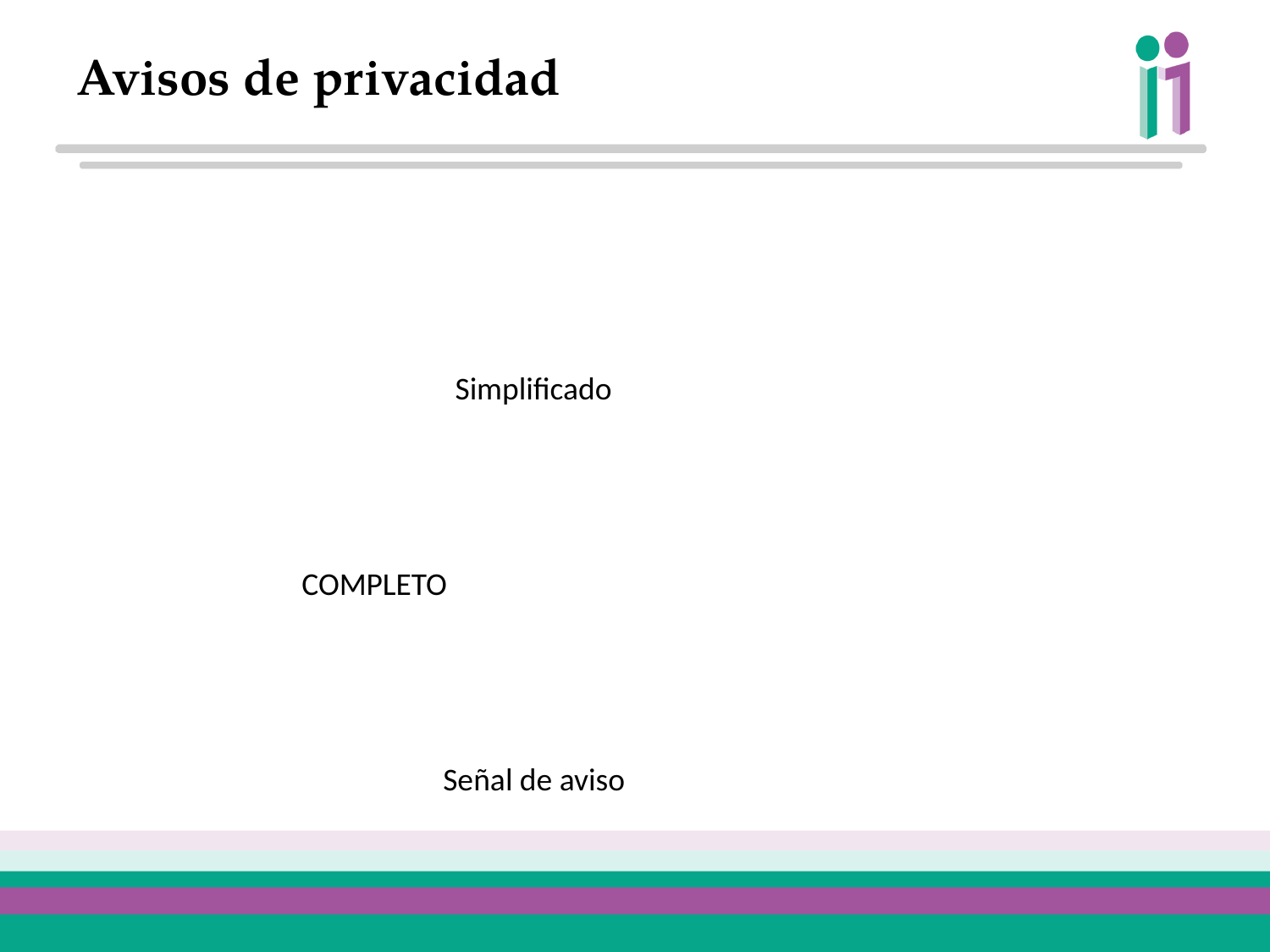

# Avisos de privacidad
Simplificado
COMPLETO
Señal de aviso